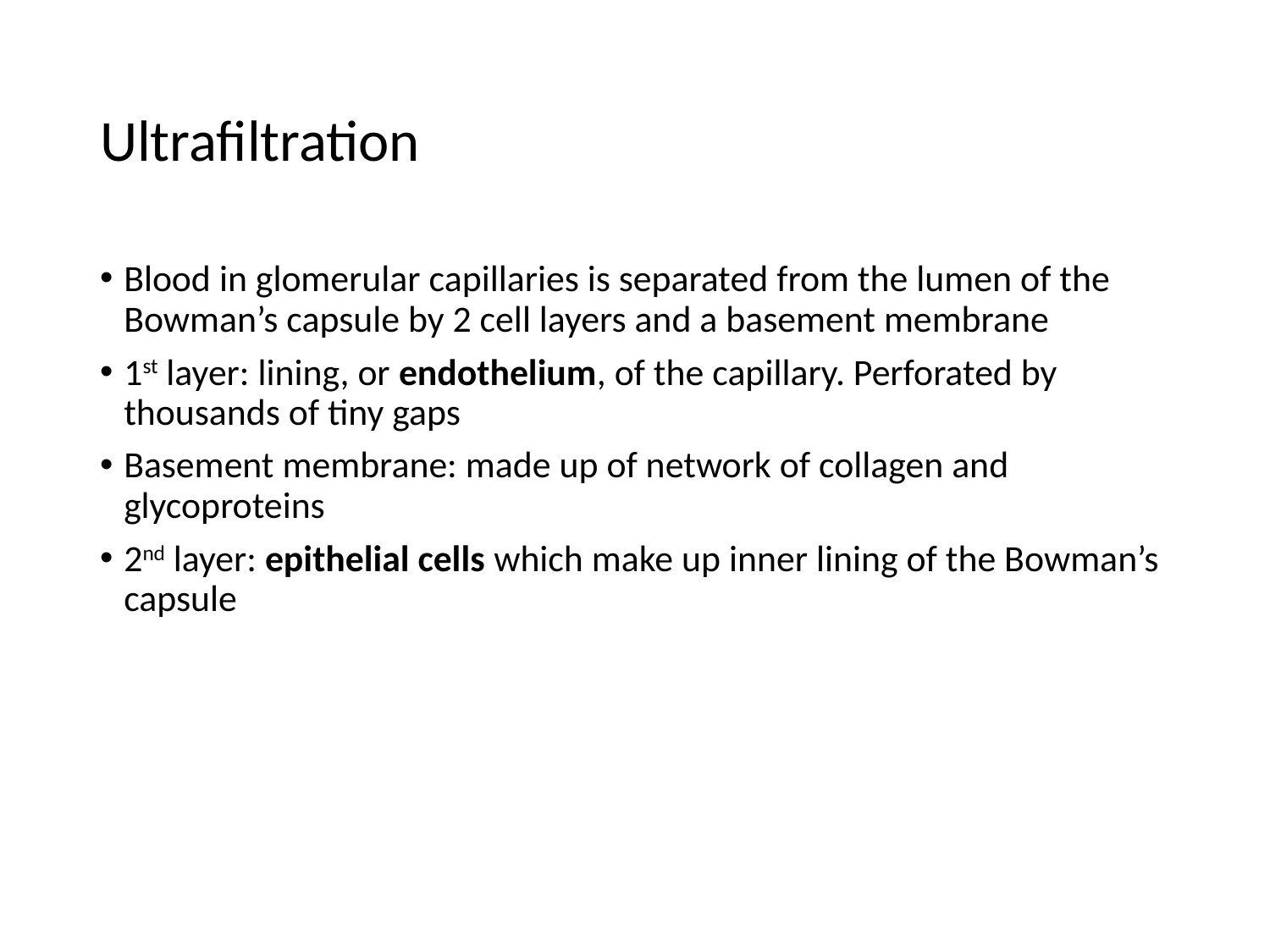

# Ultrafiltration
Blood in glomerular capillaries is separated from the lumen of the Bowman’s capsule by 2 cell layers and a basement membrane
1st layer: lining, or endothelium, of the capillary. Perforated by thousands of tiny gaps
Basement membrane: made up of network of collagen and glycoproteins
2nd layer: epithelial cells which make up inner lining of the Bowman’s capsule